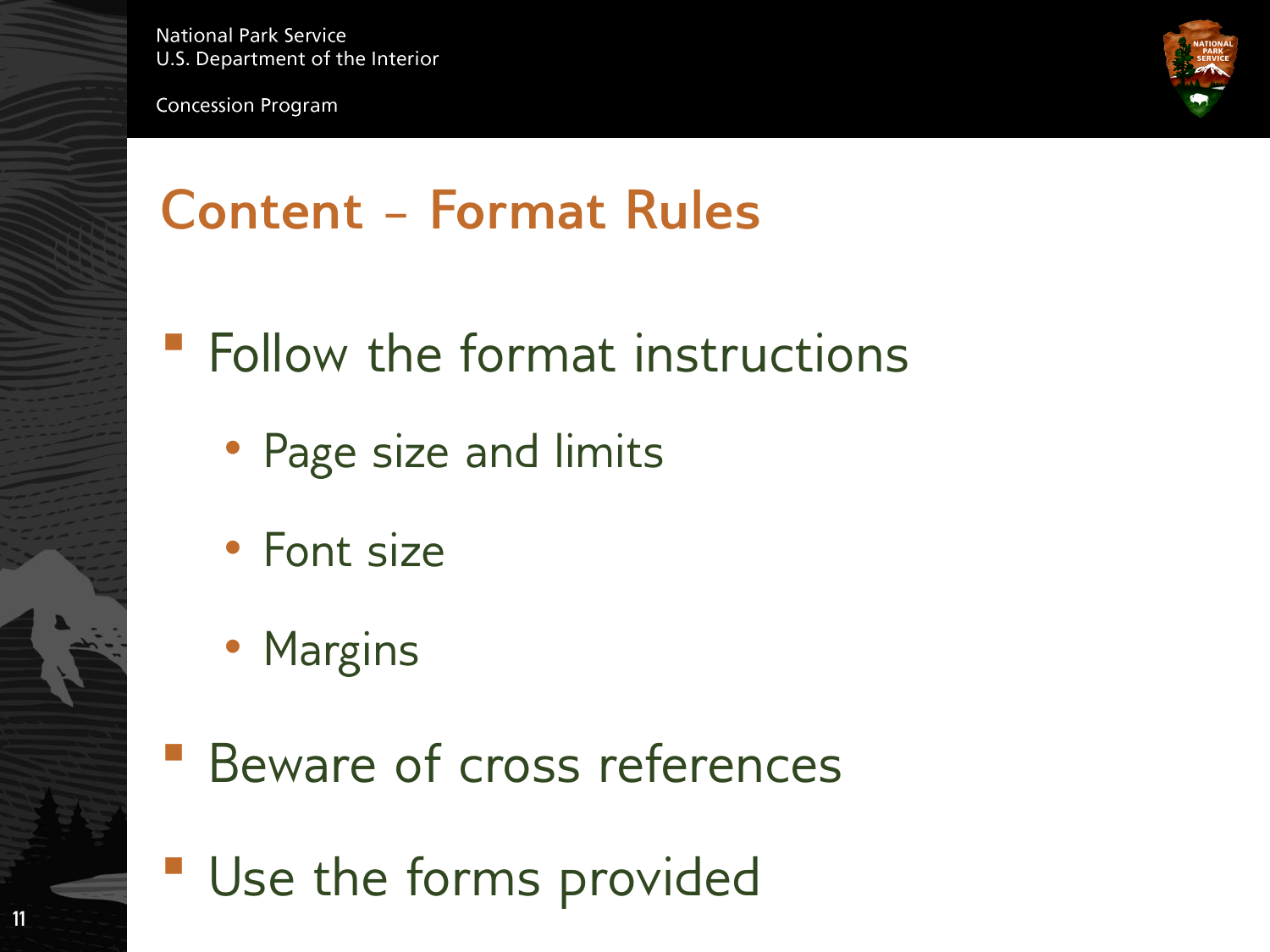

# Content – Format Rules
Follow the format instructions
Page size and limits
Font size
Margins
Beware of cross references
Use the forms provided